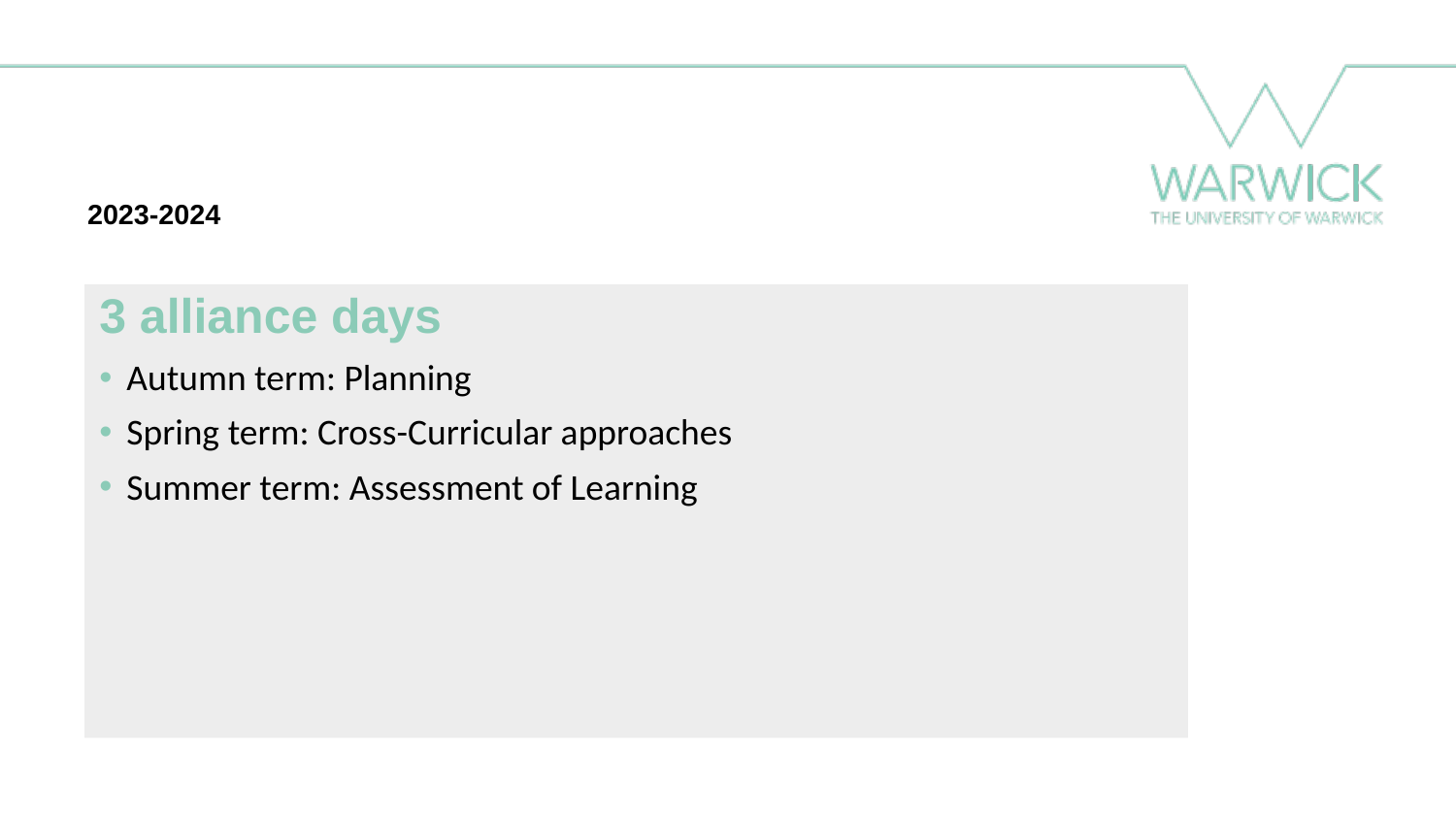

# 2023-2024
3 alliance days
Autumn term: Planning
Spring term: Cross-Curricular approaches
Summer term: Assessment of Learning